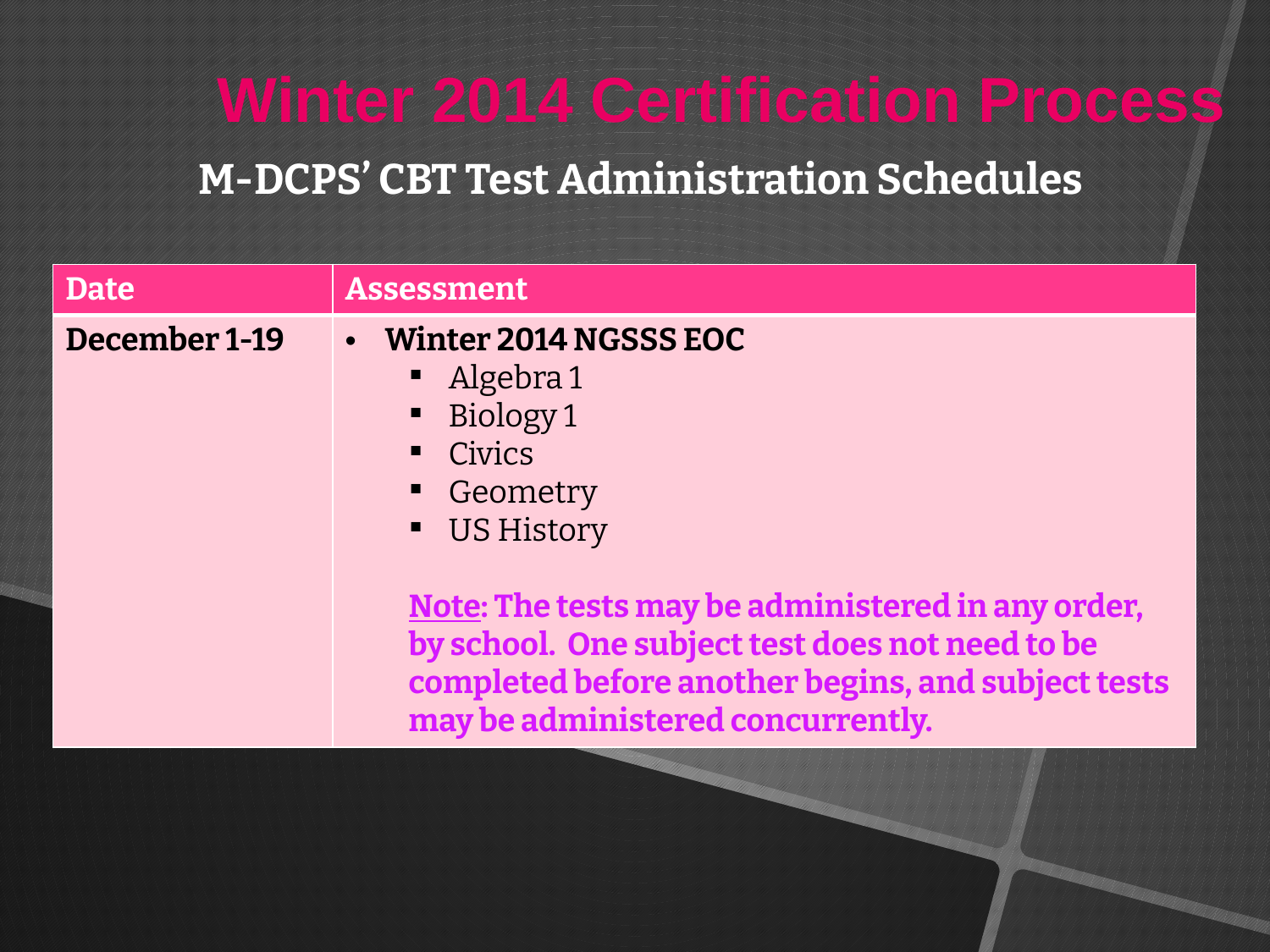

Winter 2014 Certification Process
M-DCPS’ CBT Test Administration Schedules
| Date | Assessment |
| --- | --- |
| December 1-19 | Winter 2014 NGSSS EOC Algebra 1 Biology 1 Civics Geometry US History Note: The tests may be administered in any order, by school. One subject test does not need to be completed before another begins, and subject tests may be administered concurrently. |